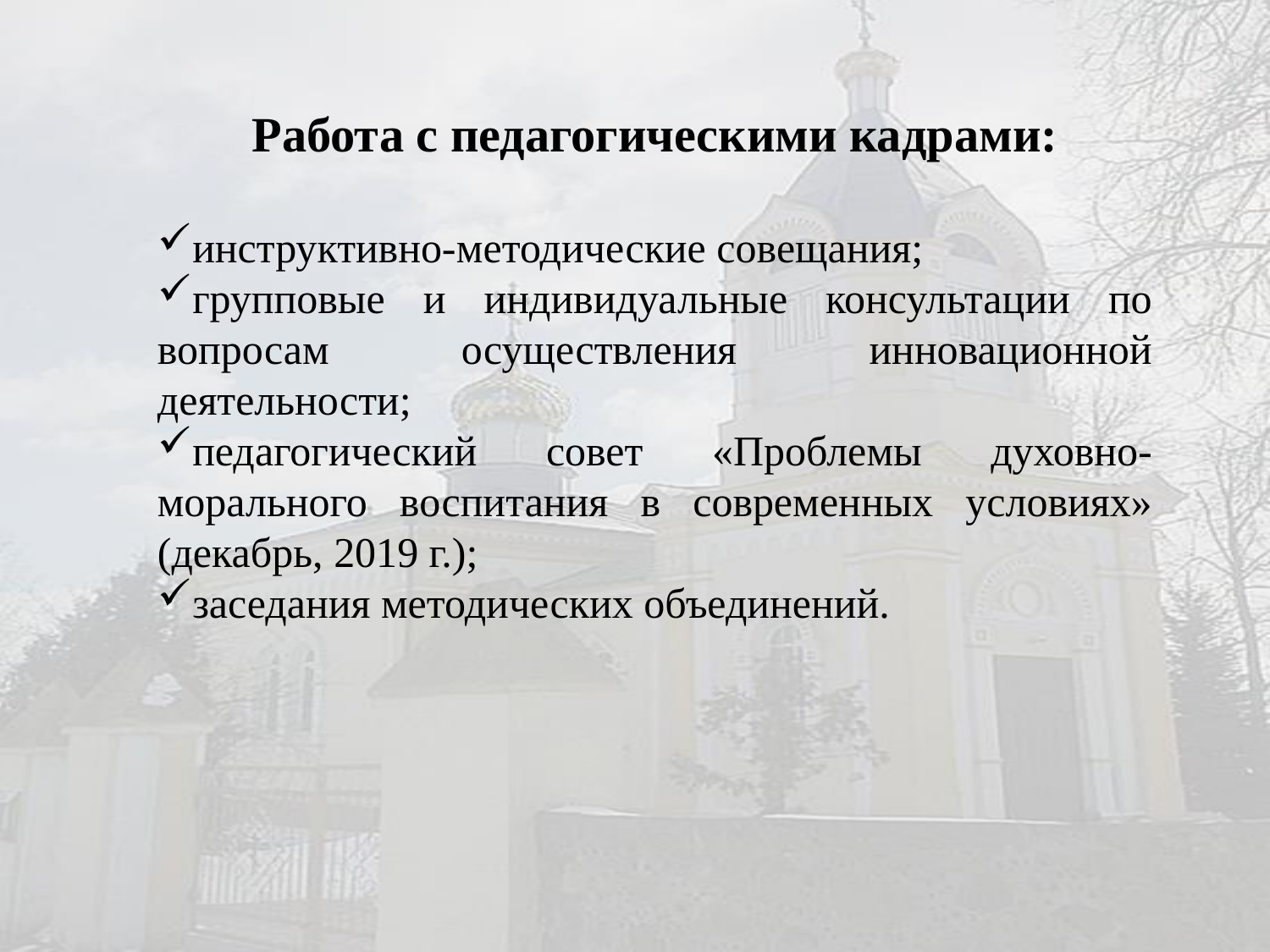

Работа с педагогическими кадрами:

инструктивно-методические совещания;
групповые и индивидуальные консультации по вопросам осуществления инновационной деятельности;
педагогический совет «Проблемы духовно-морального воспитания в современных условиях» (декабрь, 2019 г.);
заседания методических объединений.